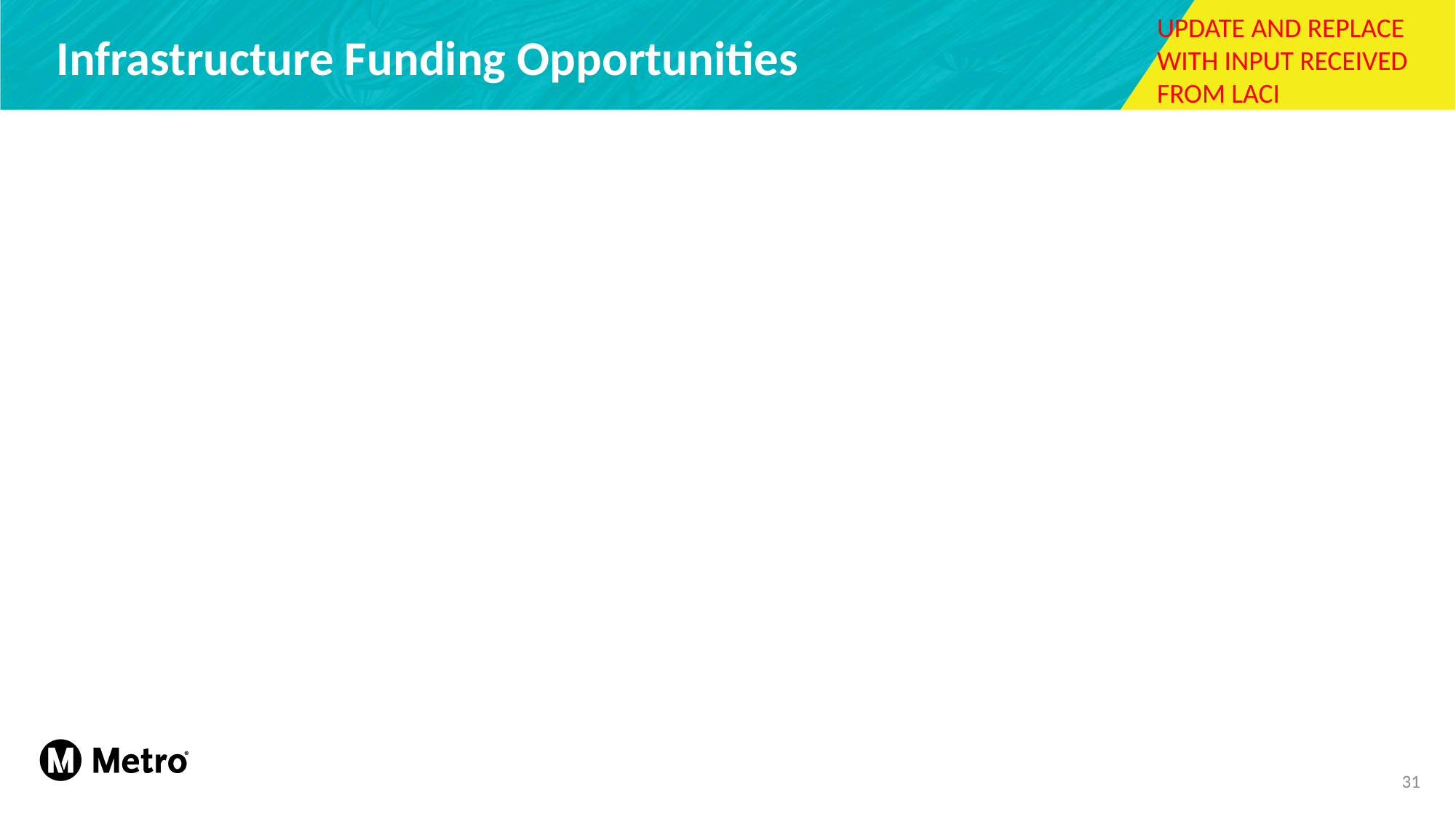

UPDATE AND REPLACE WITH INPUT RECEIVED FROM LACI
# Infrastructure Funding Opportunities
31